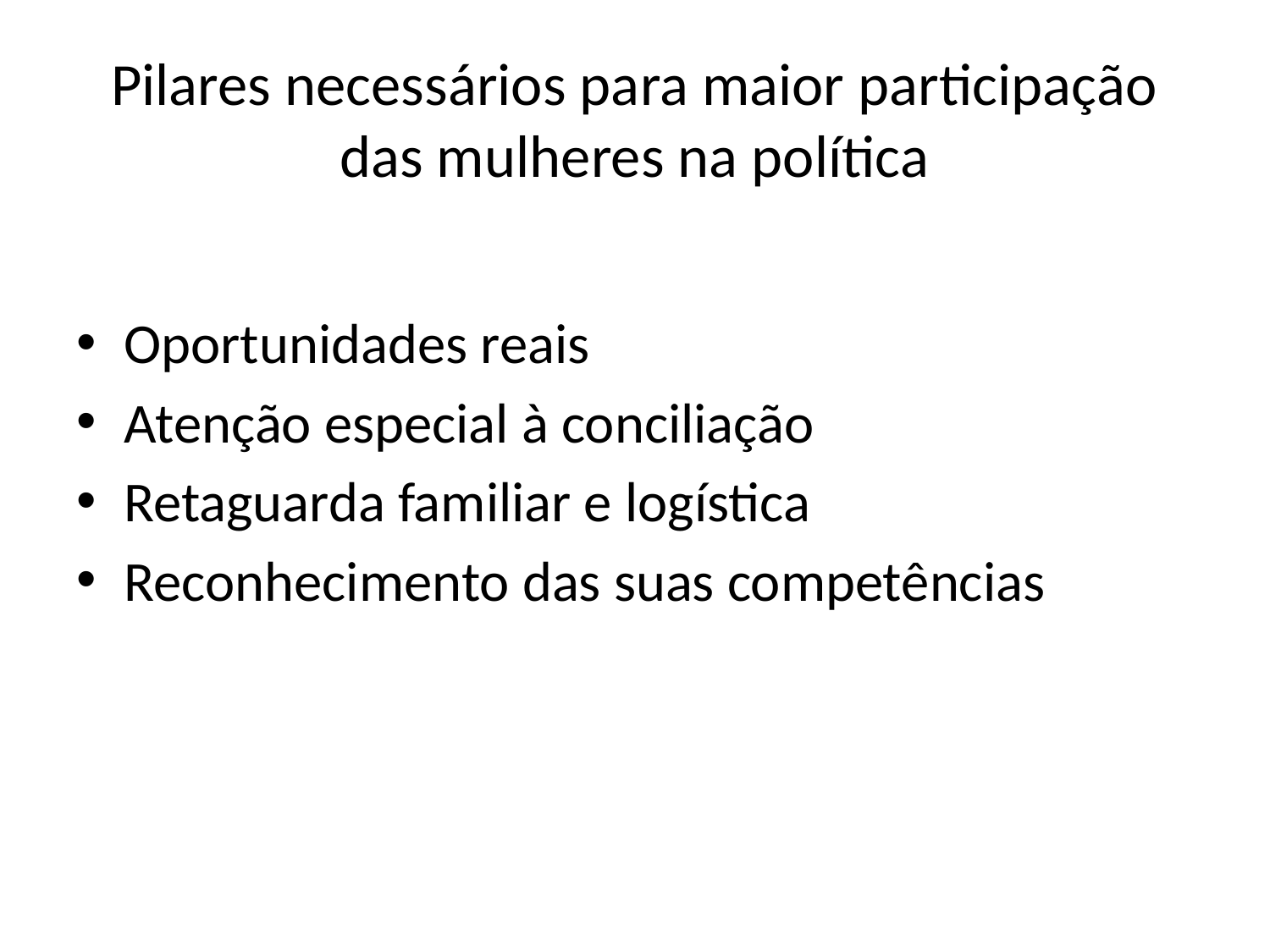

# Pilares necessários para maior participação das mulheres na política

Oportunidades reais
Atenção especial à conciliação
Retaguarda familiar e logística
Reconhecimento das suas competências